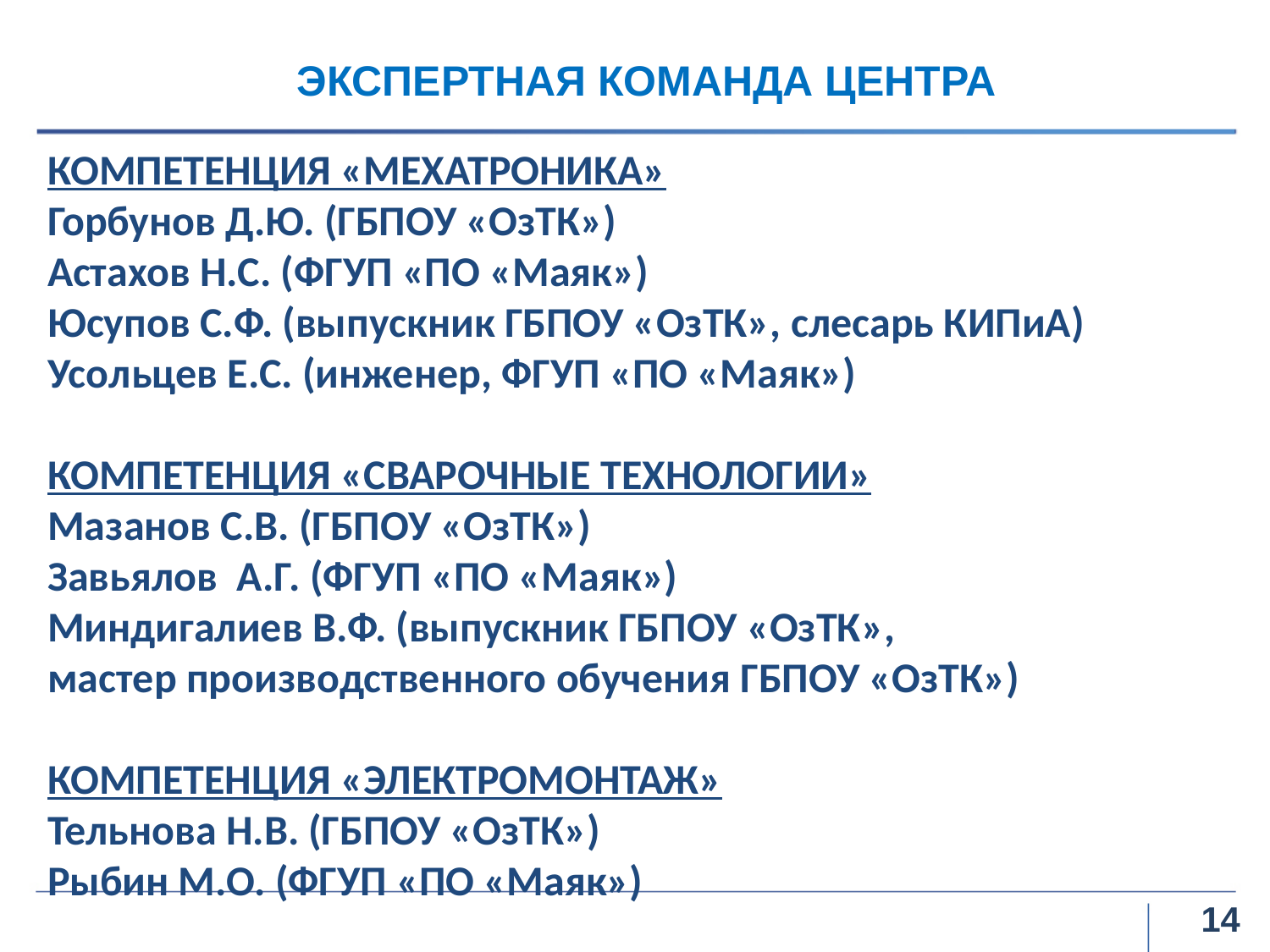

# ЭКСПЕРТНАЯ КОМАНДА ЦЕНТРА
КОМПЕТЕНЦИЯ «МЕХАТРОНИКА»
Горбунов Д.Ю. (ГБПОУ «ОзТК»)
Астахов Н.С. (ФГУП «ПО «Маяк»)
Юсупов С.Ф. (выпускник ГБПОУ «ОзТК», слесарь КИПиА)
Усольцев Е.С. (инженер, ФГУП «ПО «Маяк»)

КОМПЕТЕНЦИЯ «СВАРОЧНЫЕ ТЕХНОЛОГИИ»
Мазанов С.В. (ГБПОУ «ОзТК»)
Завьялов  А.Г. (ФГУП «ПО «Маяк»)
Миндигалиев В.Ф. (выпускник ГБПОУ «ОзТК»,
мастер производственного обучения ГБПОУ «ОзТК»)

КОМПЕТЕНЦИЯ «ЭЛЕКТРОМОНТАЖ»
Тельнова Н.В. (ГБПОУ «ОзТК»)
Рыбин М.О. (ФГУП «ПО «Маяк»)

14